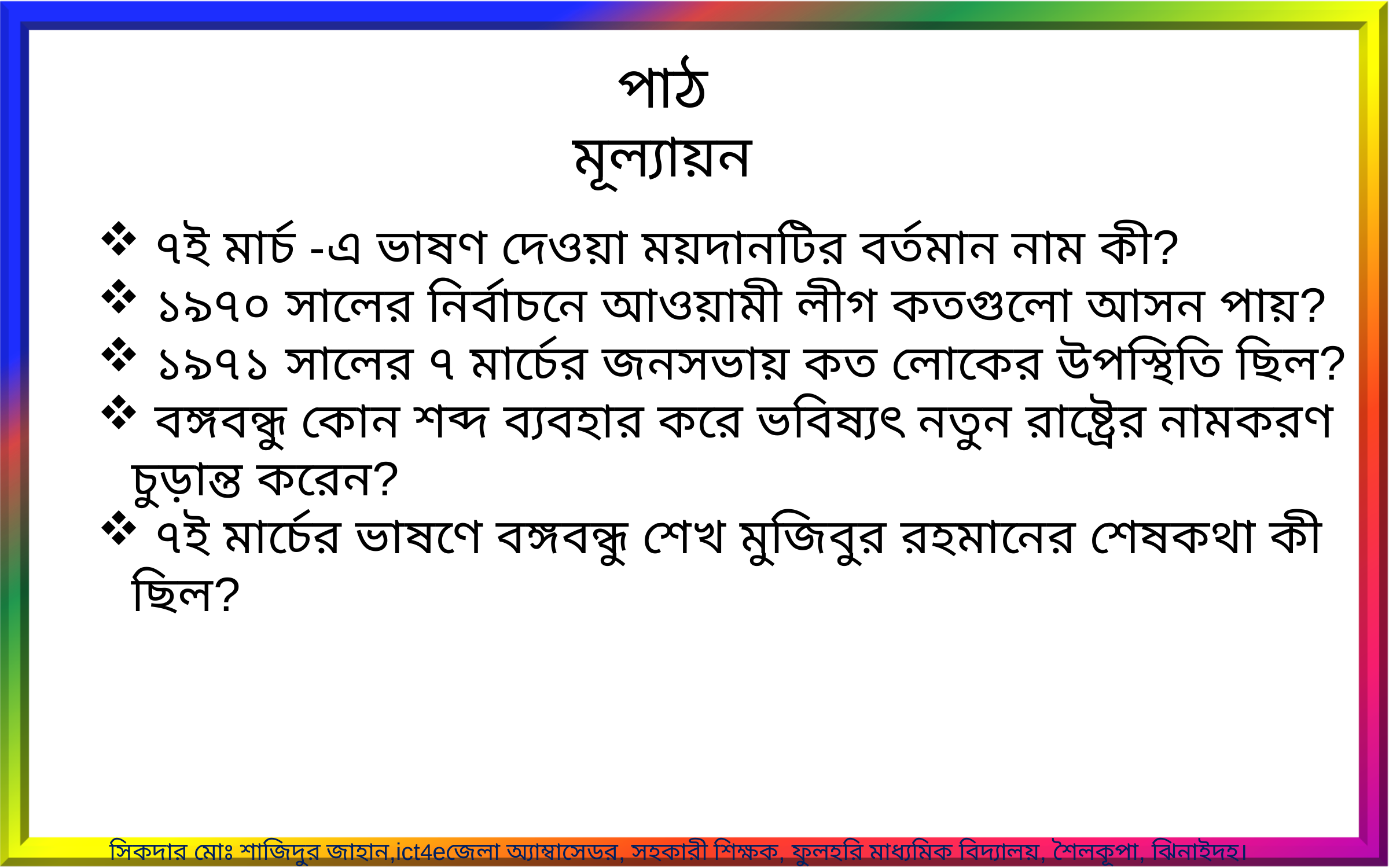

পাঠ মূল্যায়ন
 ৭ই মার্চ -এ ভাষণ দেওয়া ময়দানটির বর্তমান নাম কী?
 ১৯৭০ সালের নির্বাচনে আওয়ামী লীগ কতগুলো আসন পায়?
 ১৯৭১ সালের ৭ মার্চের জনসভায় কত লোকের উপস্থিতি ছিল?
 বঙ্গবন্ধু কোন শব্দ ব্যবহার করে ভবিষ্যৎ নতুন রাষ্ট্রের নামকরণ চুড়ান্ত করেন?
 ৭ই মার্চের ভাষণে বঙ্গবন্ধু শেখ মুজিবুর রহমানের শেষকথা কী ছিল?